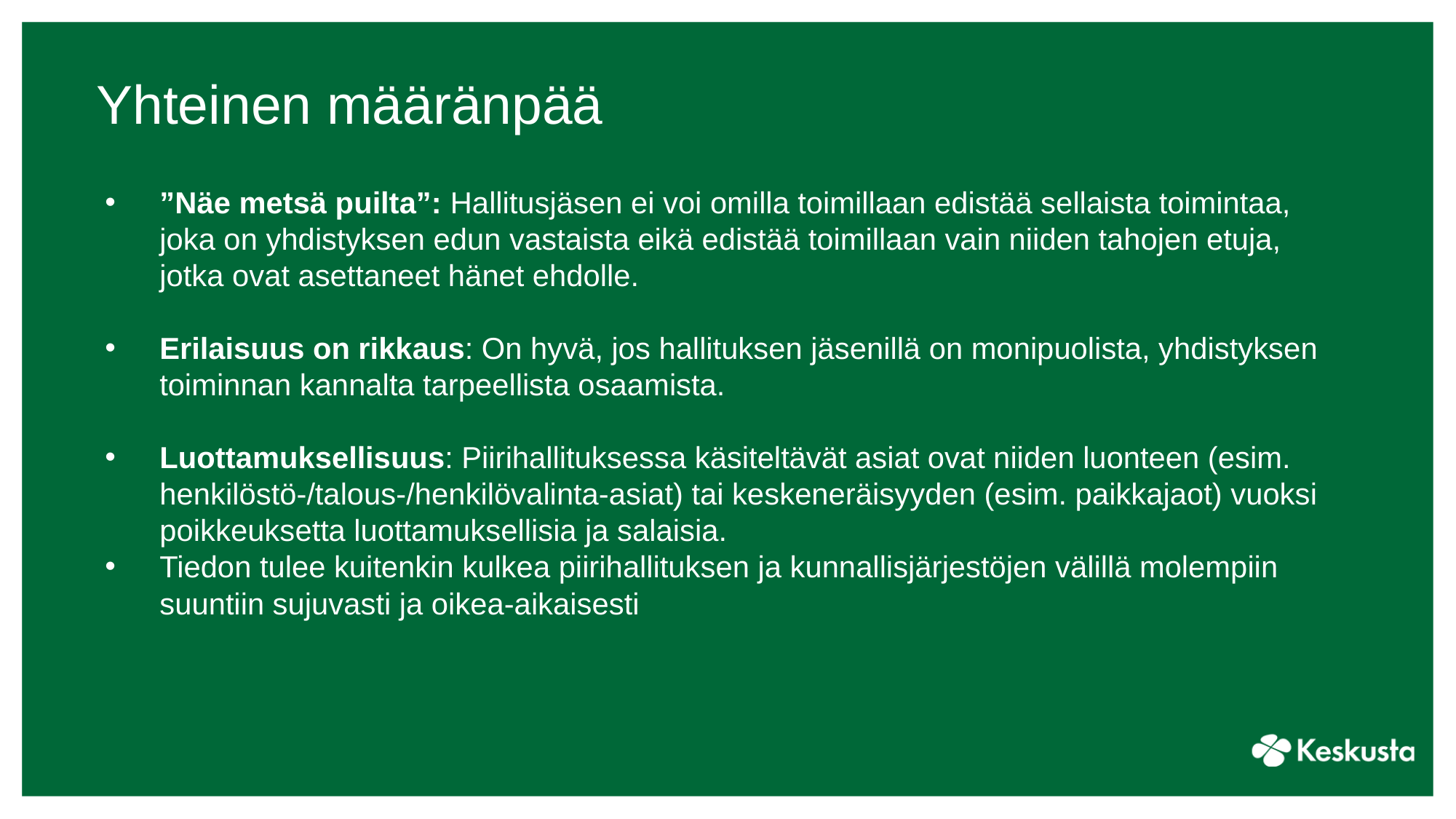

# Yhteinen määränpää
”Näe metsä puilta”: Hallitusjäsen ei voi omilla toimillaan edistää sellaista toimintaa, joka on yhdistyksen edun vastaista eikä edistää toimillaan vain niiden tahojen etuja, jotka ovat asettaneet hänet ehdolle.

Erilaisuus on rikkaus: On hyvä, jos hallituksen jäsenillä on monipuolista, yhdistyksen toiminnan kannalta tarpeellista osaamista.

Luottamuksellisuus: Piirihallituksessa käsiteltävät asiat ovat niiden luonteen (esim. henkilöstö-/talous-/henkilövalinta-asiat) tai keskeneräisyyden (esim. paikkajaot) vuoksi poikkeuksetta luottamuksellisia ja salaisia.
Tiedon tulee kuitenkin kulkea piirihallituksen ja kunnallisjärjestöjen välillä molempiin suuntiin sujuvasti ja oikea-aikaisesti